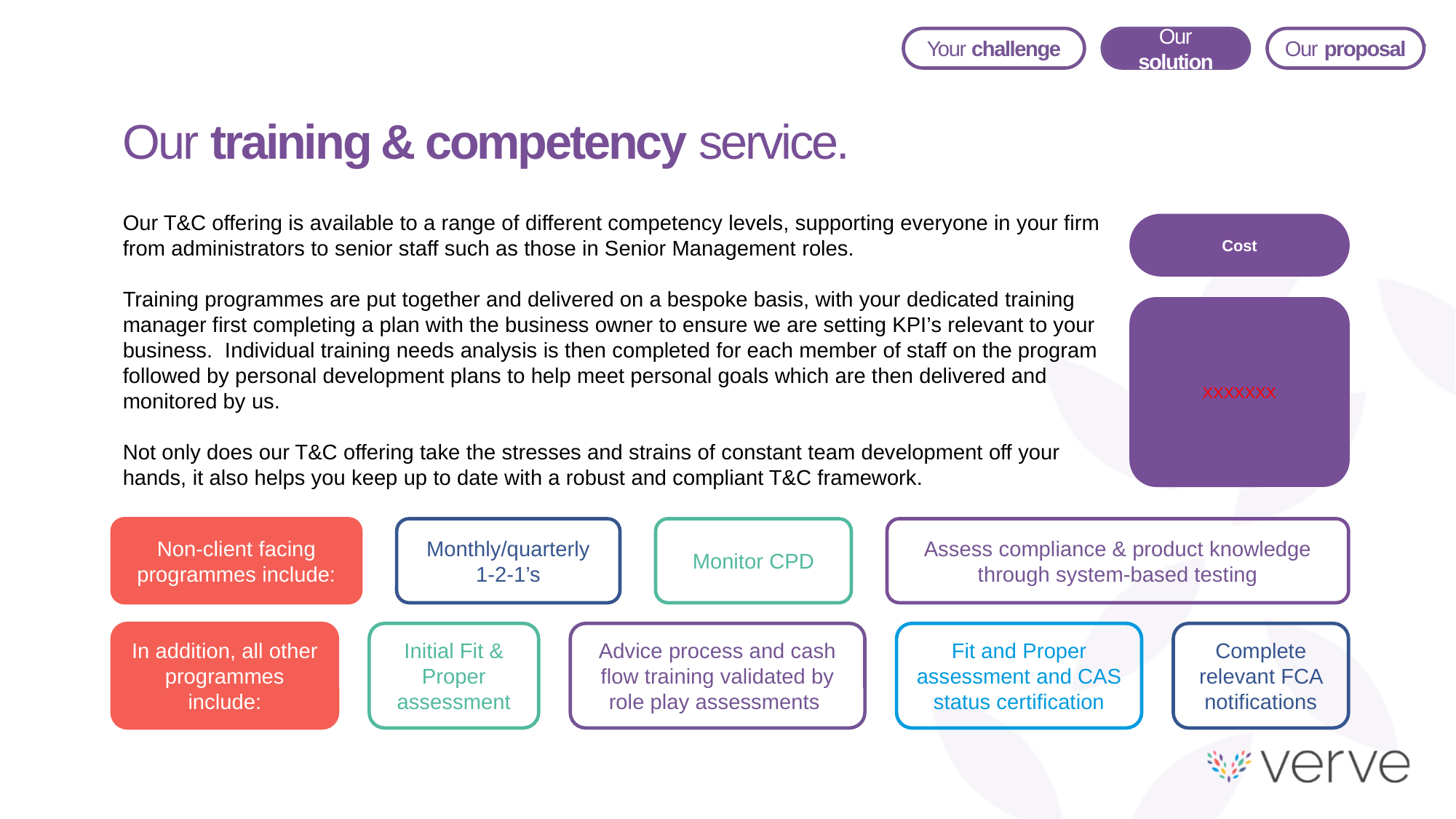

Our solution
Our proposal
Your challenge
Our training & competency service.
Our T&C offering is available to a range of different competency levels, supporting everyone in your firm from administrators to senior staff such as those in Senior Management roles.

Training programmes are put together and delivered on a bespoke basis, with your dedicated training manager first completing a plan with the business owner to ensure we are setting KPI’s relevant to your business.  Individual training needs analysis is then completed for each member of staff on the program followed by personal development plans to help meet personal goals which are then delivered and monitored by us.

Not only does our T&C offering take the stresses and strains of constant team development off your hands, it also helps you keep up to date with a robust and compliant T&C framework.
Cost
XXXXXXX
Non-client facing programmes include:
Monthly/quarterly
1-2-1’s
Monitor CPD
Assess compliance & product knowledge through system-based testing
In addition, all other programmes include:
Initial Fit & Proper assessment
Advice process and cash flow training validated by role play assessments
Fit and Proper assessment and CAS status certification
Complete relevant FCA notifications